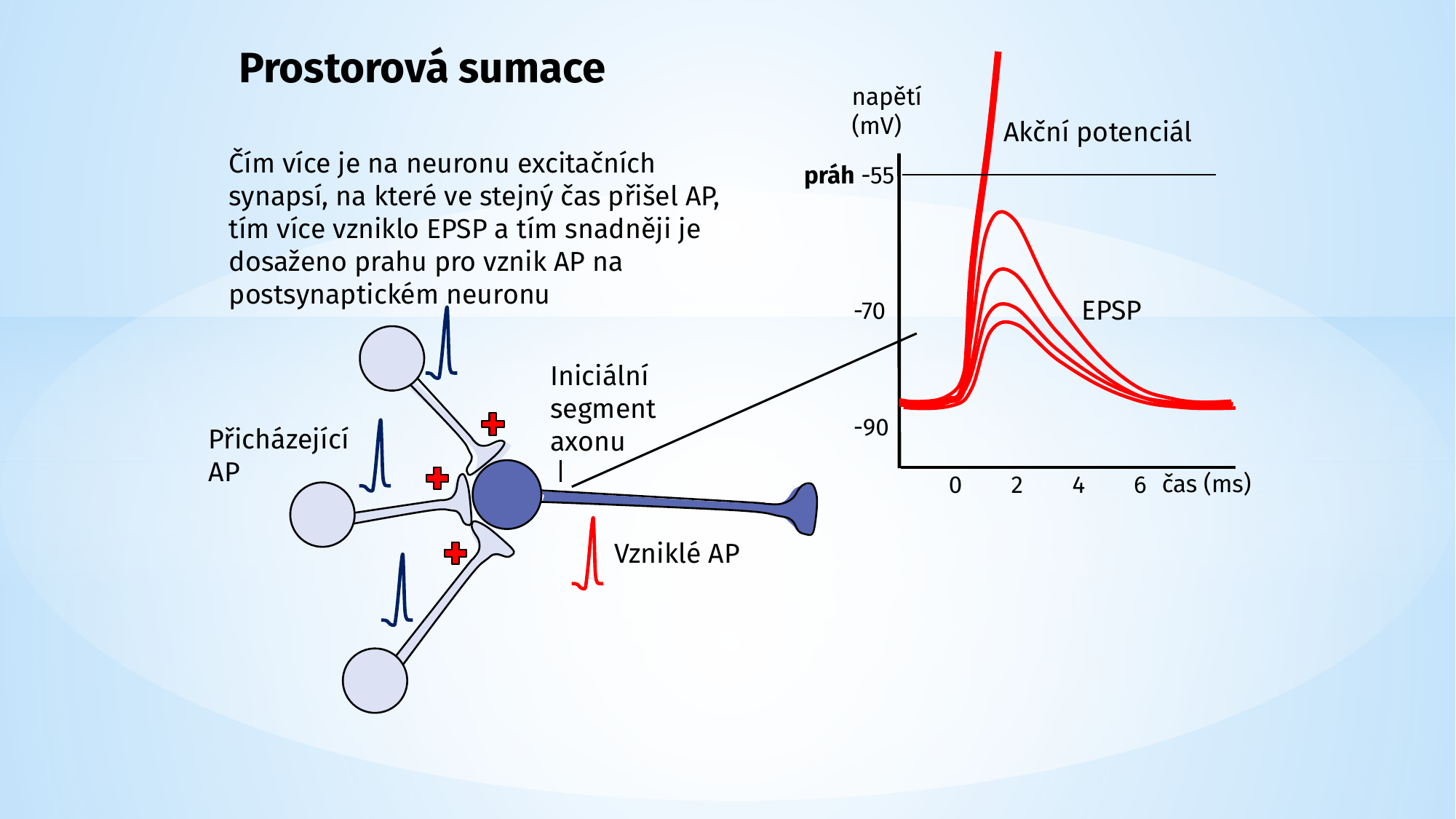

Prostorová sumace

napětí (mV)
Akční potenciál
 práh -55

EPSP
-70

-90
čas (ms)
0
2
4
6
Čím více je na neuronu excitačních synapsí, na které ve stejný čas přišel AP, tím více vzniklo EPSP a tím snadněji je dosaženo prahu pro vznik AP na postsynaptickém neuronu

Iniciální segment axonu

Přicházející AP

Vzniklé AP